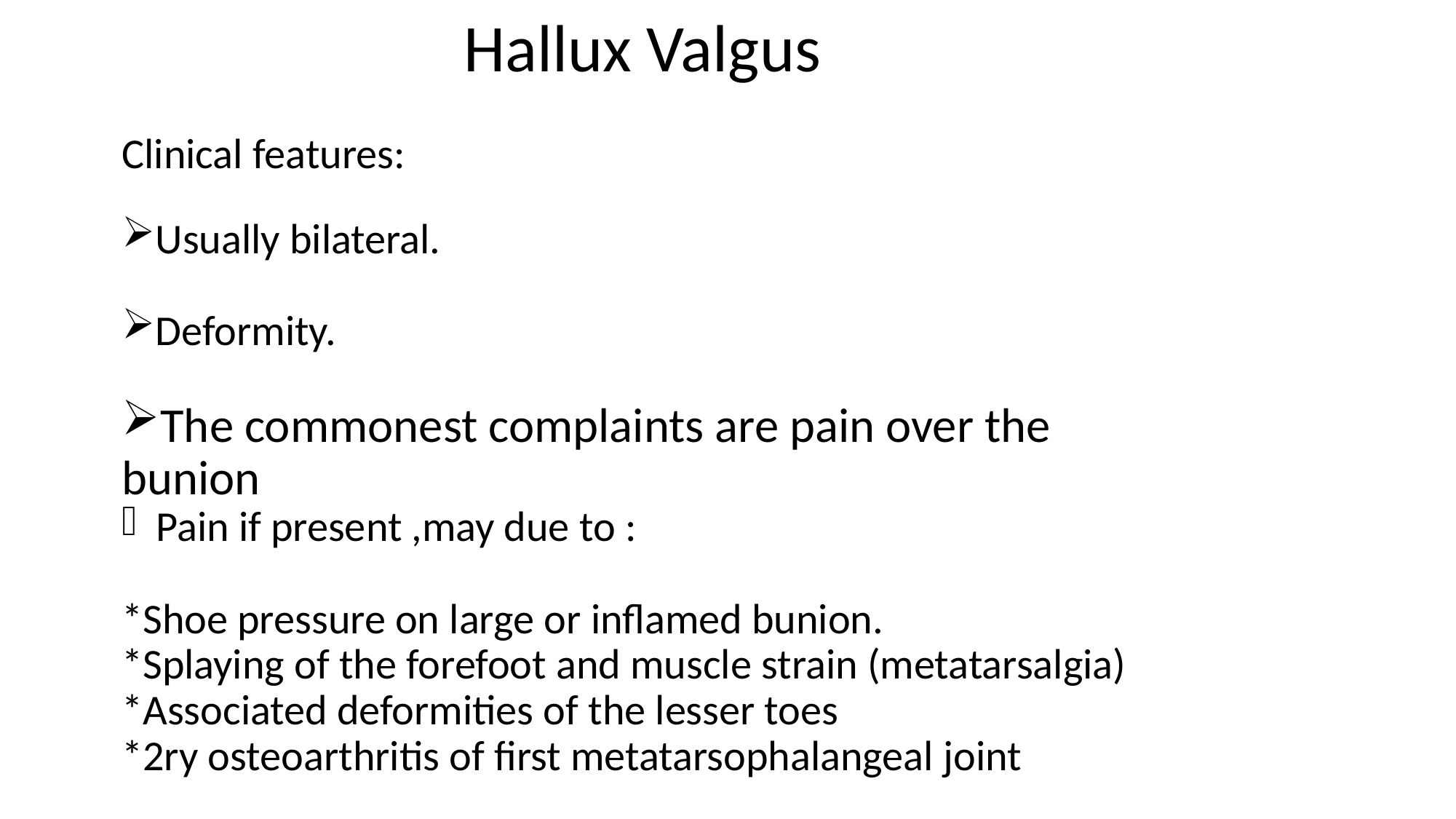

Hallux Valgus
Clinical features:

Usually bilateral.

Deformity.

The commonest complaints are pain over the bunion
Pain if present ,may due to :
*Shoe pressure on large or inflamed bunion.
*Splaying of the forefoot and muscle strain (metatarsalgia)
*Associated deformities of the lesser toes
*2ry osteoarthritis of first metatarsophalangeal joint